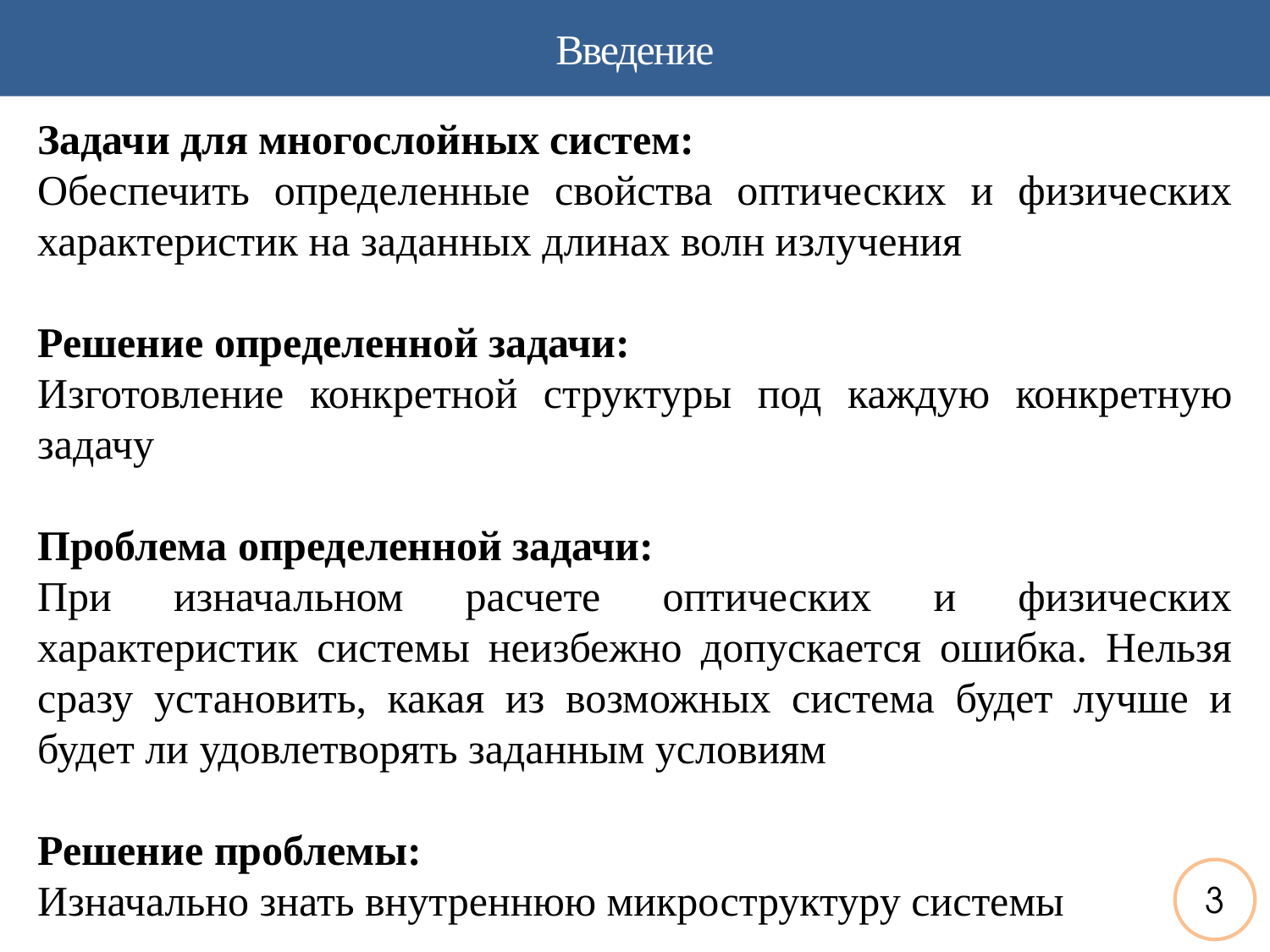

Введение
Задачи для многослойных систем:
Обеспечить определенные свойства оптических и физических характеристик на заданных длинах волн излучения

Решение определенной задачи:
Изготовление конкретной структуры под каждую конкретную задачу

Проблема определенной задачи:
При изначальном расчете оптических и физических характеристик системы неизбежно допускается ошибка. Нельзя сразу установить, какая из возможных система будет лучше и будет ли удовлетворять заданным условиям

Решение проблемы:
Изначально знать внутреннюю микроструктуру системы